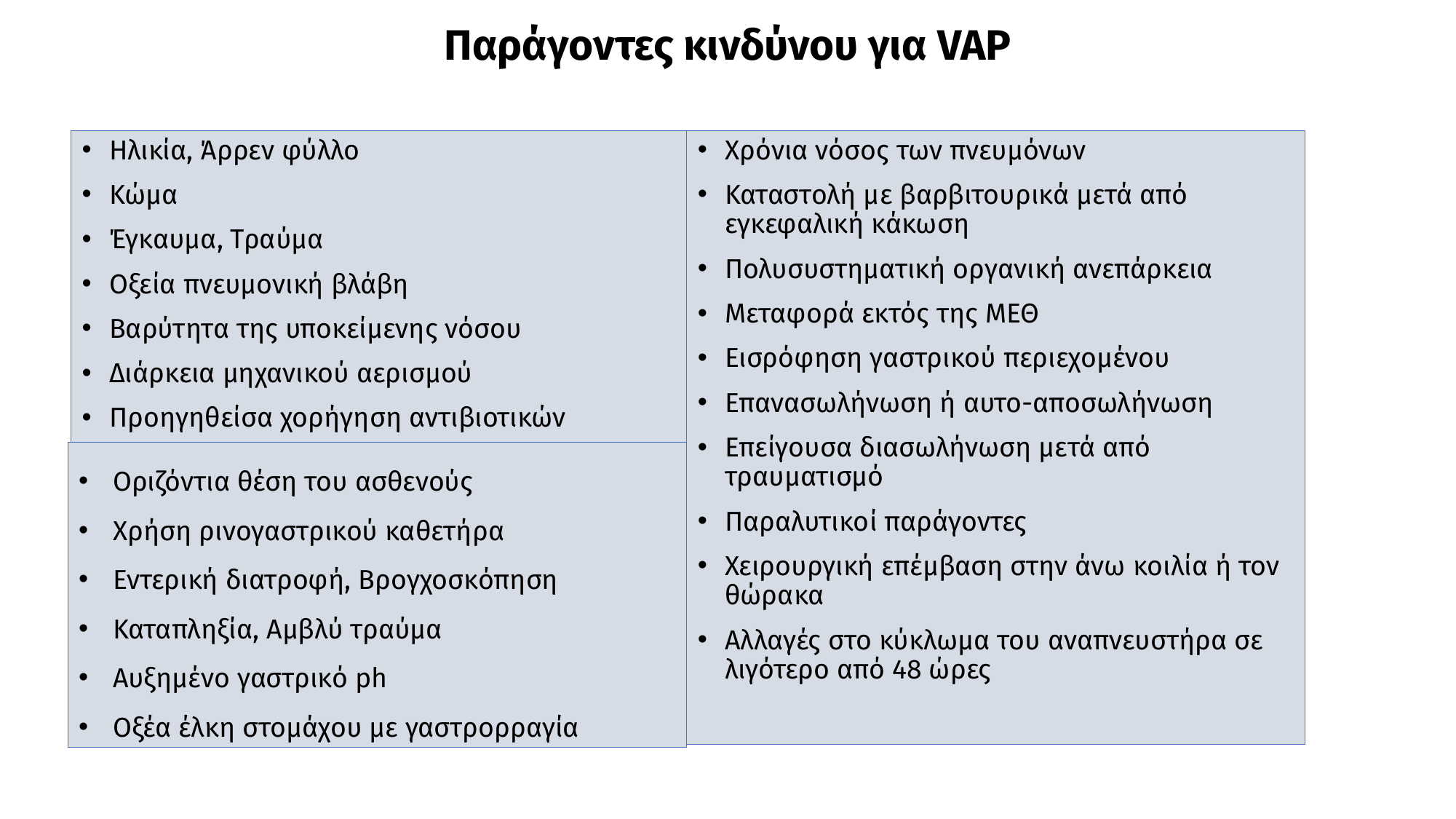

# Παράγοντες κινδύνου για VAP
Ηλικία, Άρρεν φύλλο
Κώμα
Έγκαυμα, Τραύμα
Οξεία πνευμονική βλάβη
Βαρύτητα της υποκείμενης νόσου
Διάρκεια μηχανικού αερισμού
Προηγηθείσα χορήγηση αντιβιοτικών
Χρόνια νόσος των πνευμόνων
Καταστολή με βαρβιτουρικά μετά από εγκεφαλική κάκωση
Πολυσυστηματική οργανική ανεπάρκεια
Μεταφορά εκτός της ΜΕΘ
Εισρόφηση γαστρικού περιεχομένου
Επανασωλήνωση ή αυτο-αποσωλήνωση
Επείγουσα διασωλήνωση μετά από τραυματισμό
Παραλυτικοί παράγοντες
Χειρουργική επέμβαση στην άνω κοιλία ή τον θώρακα
Αλλαγές στο κύκλωμα του αναπνευστήρα σε λιγότερο από 48 ώρες
Οριζόντια θέση του ασθενούς
Χρήση ρινογαστρικού καθετήρα
Εντερική διατροφή, Βρογχοσκόπηση
Καταπληξία, Αμβλύ τραύμα
Αυξημένο γαστρικό ph
Οξέα έλκη στομάχου με γαστρορραγία